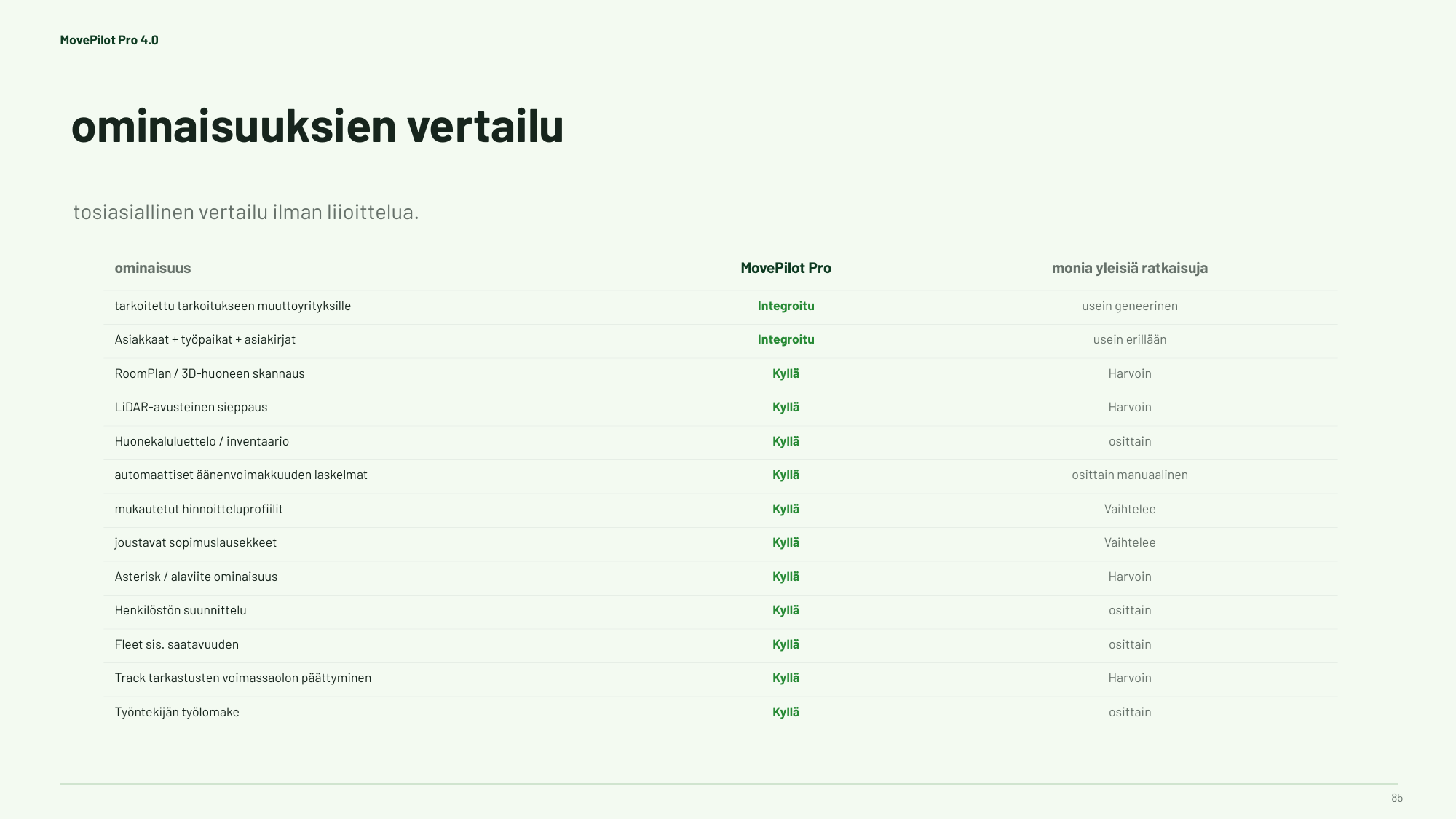

MovePilot Pro 4.0
ominaisuuksien vertailu
tosiasiallinen vertailu ilman liioittelua.
ominaisuus
MovePilot Pro
monia yleisiä ratkaisuja

tarkoitettu tarkoitukseen muuttoyrityksille
Integroitu
usein geneerinen

Asiakkaat + työpaikat + asiakirjat
Integroitu
usein erillään

RoomPlan / 3D-huoneen skannaus
Kyllä
Harvoin

LiDAR-avusteinen sieppaus
Kyllä
Harvoin

Huonekaluluettelo / inventaario
Kyllä
osittain

automaattiset äänenvoimakkuuden laskelmat
Kyllä
osittain manuaalinen

mukautetut hinnoitteluprofiilit
Kyllä
Vaihtelee

joustavat sopimuslausekkeet
Kyllä
Vaihtelee

Asterisk / alaviite ominaisuus
Kyllä
Harvoin

Henkilöstön suunnittelu
Kyllä
osittain

Fleet sis. saatavuuden
Kyllä
osittain

Track tarkastusten voimassaolon päättyminen
Kyllä
Harvoin

Työntekijän työlomake
Kyllä
osittain

85